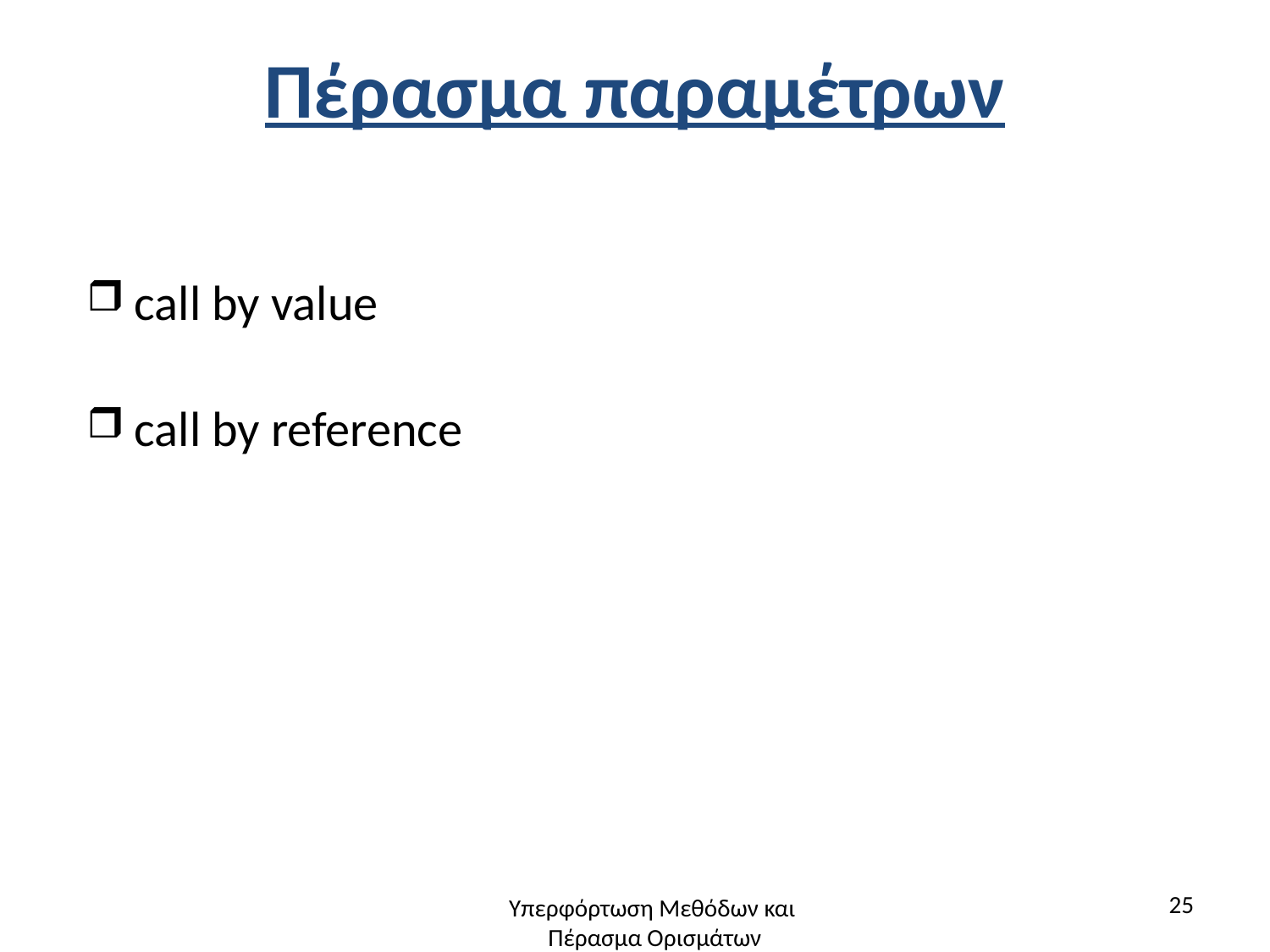

# Πέρασμα παραμέτρων
call by value

call by reference
25
Υπερφόρτωση Μεθόδων και
Πέρασμα Ορισμάτων